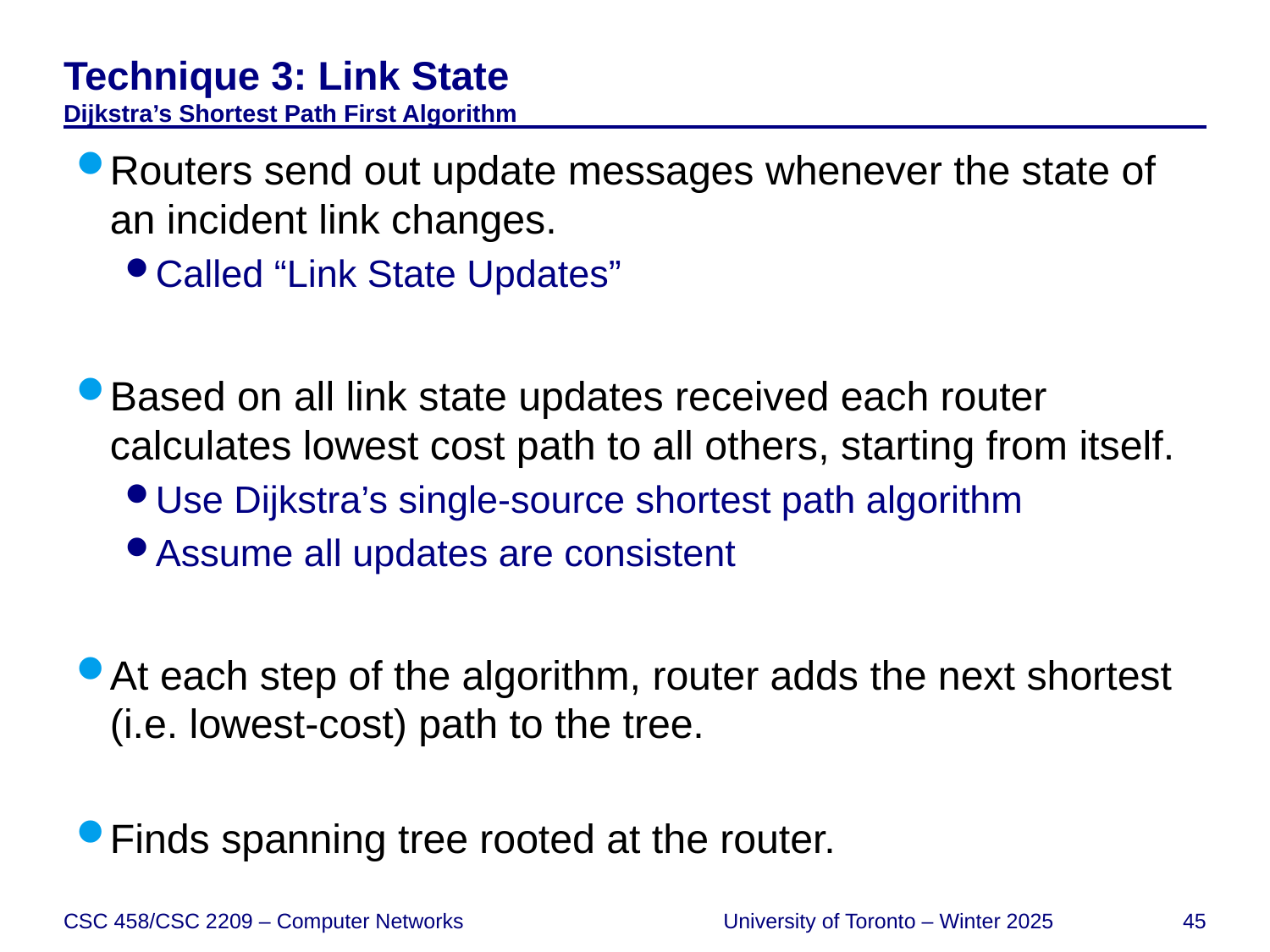

# Technique 3: Link State Dijkstra’s Shortest Path First Algorithm
Routers send out update messages whenever the state of an incident link changes.
Called “Link State Updates”

Based on all link state updates received each router calculates lowest cost path to all others, starting from itself.
Use Dijkstra’s single-source shortest path algorithm
Assume all updates are consistent

At each step of the algorithm, router adds the next shortest (i.e. lowest-cost) path to the tree.

Finds spanning tree rooted at the router.
CSC 458/CSC 2209 – Computer Networks
University of Toronto – Winter 2025
45